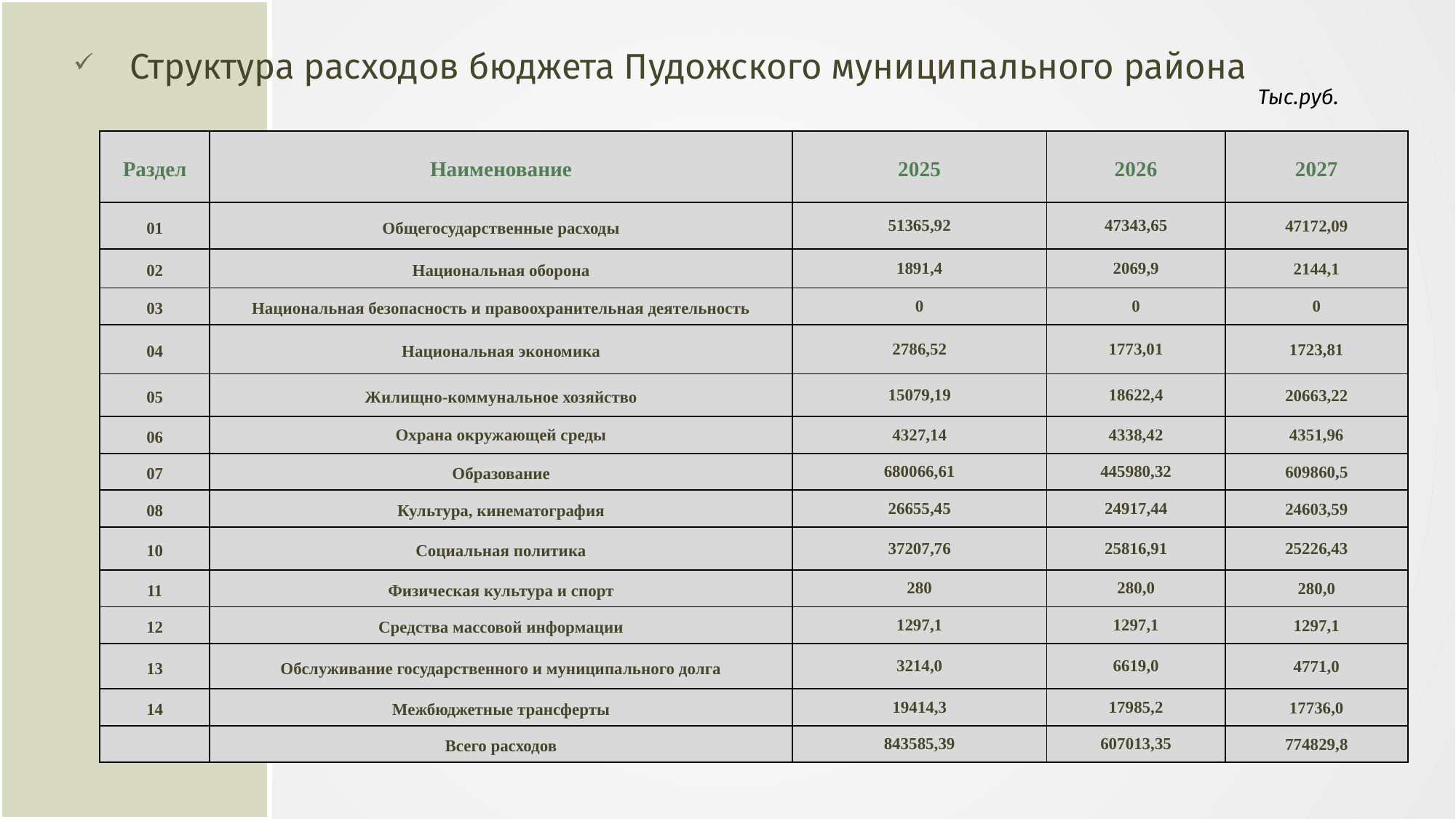

Структура расходов бюджета Пудожского муниципального района
Тыс.руб.
| Раздел | Наименование | 2025 | 2026 | 2027 |
| --- | --- | --- | --- | --- |
| 01 | Общегосударственные расходы | 51365,92 | 47343,65 | 47172,09 |
| 02 | Национальная оборона | 1891,4 | 2069,9 | 2144,1 |
| 03 | Национальная безопасность и правоохранительная деятельность | 0 | 0 | 0 |
| 04 | Национальная экономика | 2786,52 | 1773,01 | 1723,81 |
| 05 | Жилищно-коммунальное хозяйство | 15079,19 | 18622,4 | 20663,22 |
| 06 | Охрана окружающей среды | 4327,14 | 4338,42 | 4351,96 |
| 07 | Образование | 680066,61 | 445980,32 | 609860,5 |
| 08 | Культура, кинематография | 26655,45 | 24917,44 | 24603,59 |
| 10 | Социальная политика | 37207,76 | 25816,91 | 25226,43 |
| 11 | Физическая культура и спорт | 280 | 280,0 | 280,0 |
| 12 | Средства массовой информации | 1297,1 | 1297,1 | 1297,1 |
| 13 | Обслуживание государственного и муниципального долга | 3214,0 | 6619,0 | 4771,0 |
| 14 | Межбюджетные трансферты | 19414,3 | 17985,2 | 17736,0 |
|  | Всего расходов | 843585,39 | 607013,35 | 774829,8 |